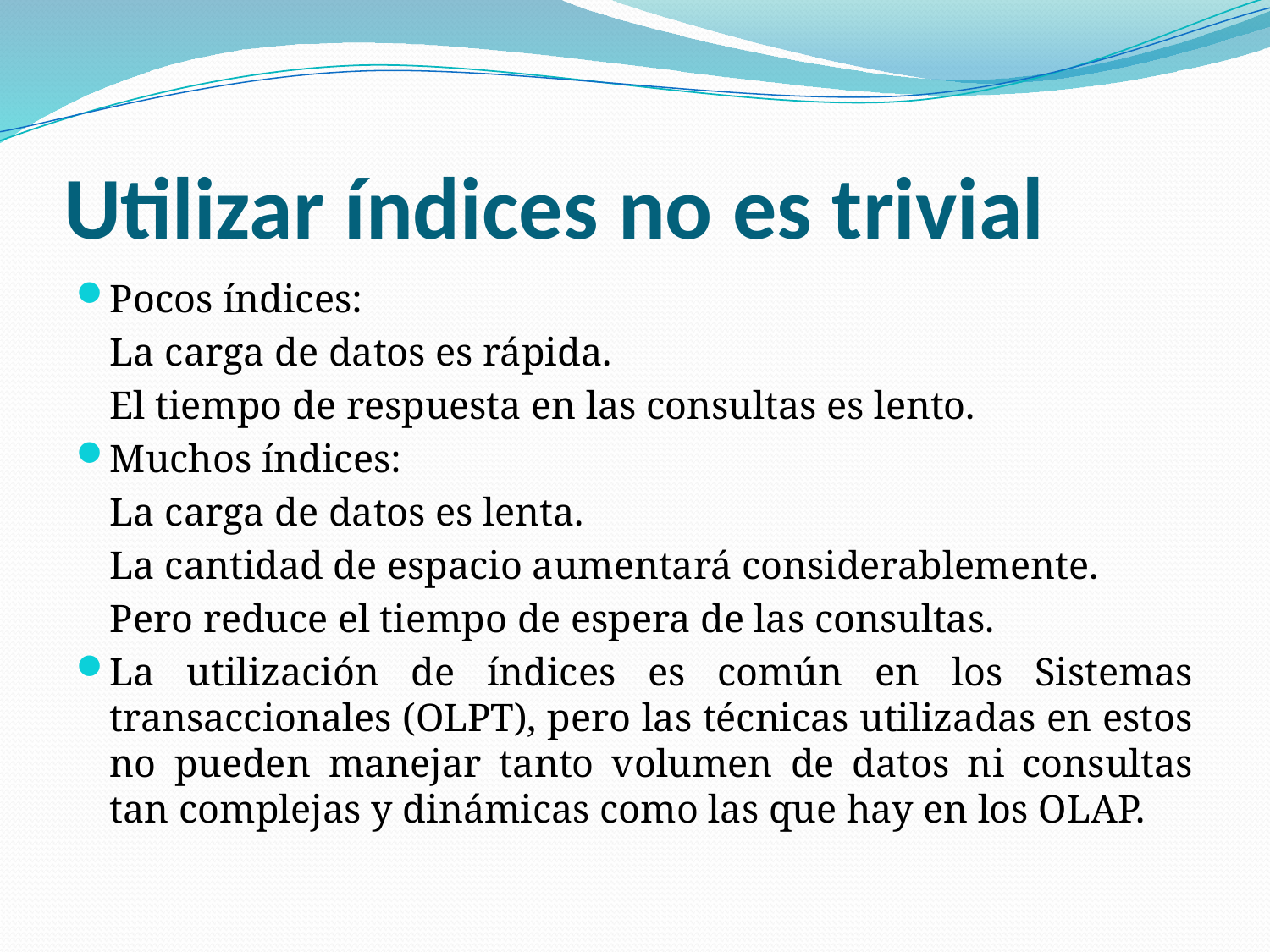

# Utilizar índices no es trivial
Pocos índices:
		La carga de datos es rápida.
		El tiempo de respuesta en las consultas es lento.
Muchos índices:
		La carga de datos es lenta.
		La cantidad de espacio aumentará considerablemente.
		Pero reduce el tiempo de espera de las consultas.
La utilización de índices es común en los Sistemas transaccionales (OLPT), pero las técnicas utilizadas en estos no pueden manejar tanto volumen de datos ni consultas tan complejas y dinámicas como las que hay en los OLAP.